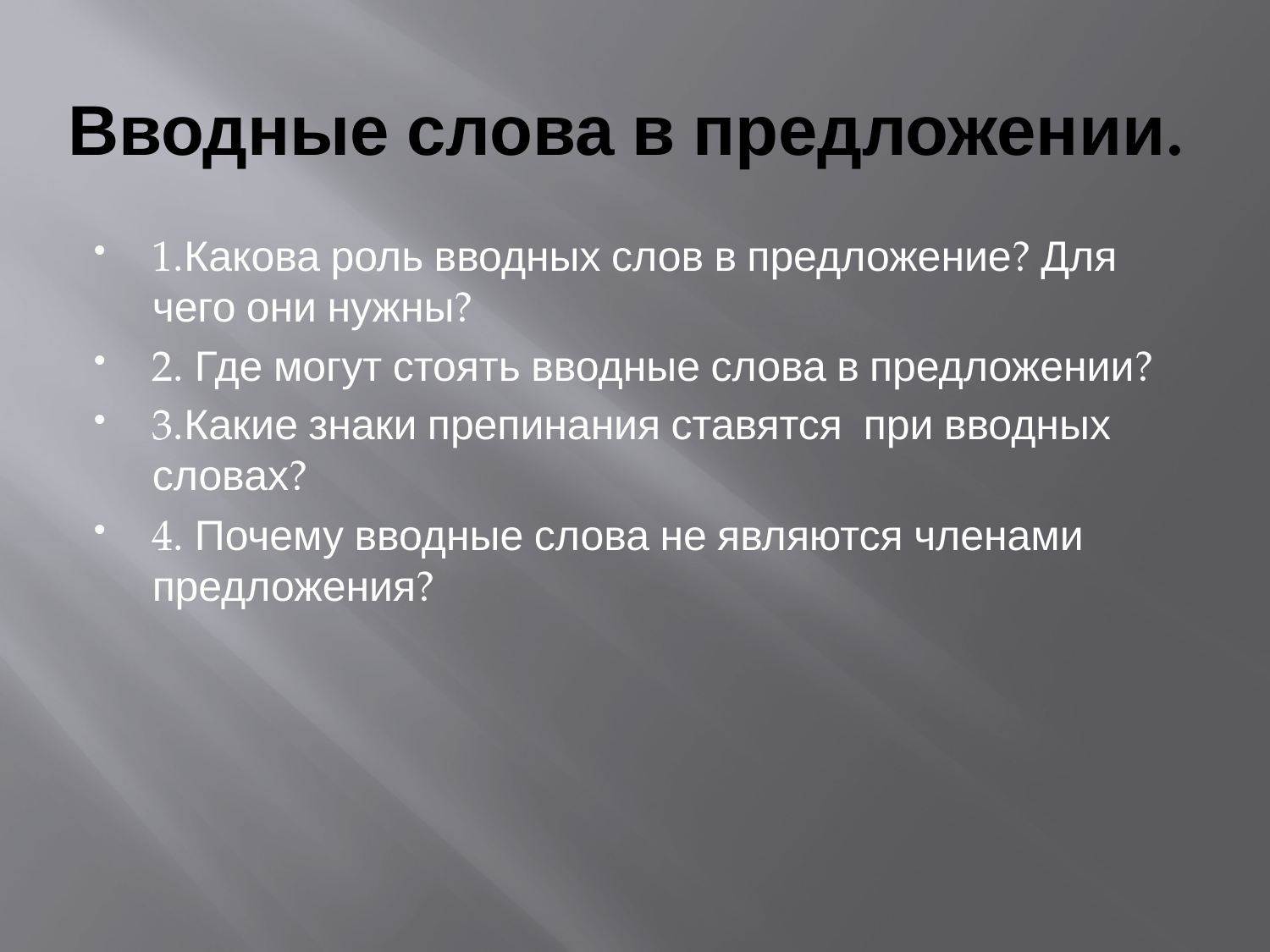

# Вводные слова в предложении.
1.Какова роль вводных слов в предложение? Для чего они нужны?
2. Где могут стоять вводные слова в предложении?
3.Какие знаки препинания ставятся  при вводных словах?
4. Почему вводные слова не являются членами предложения?